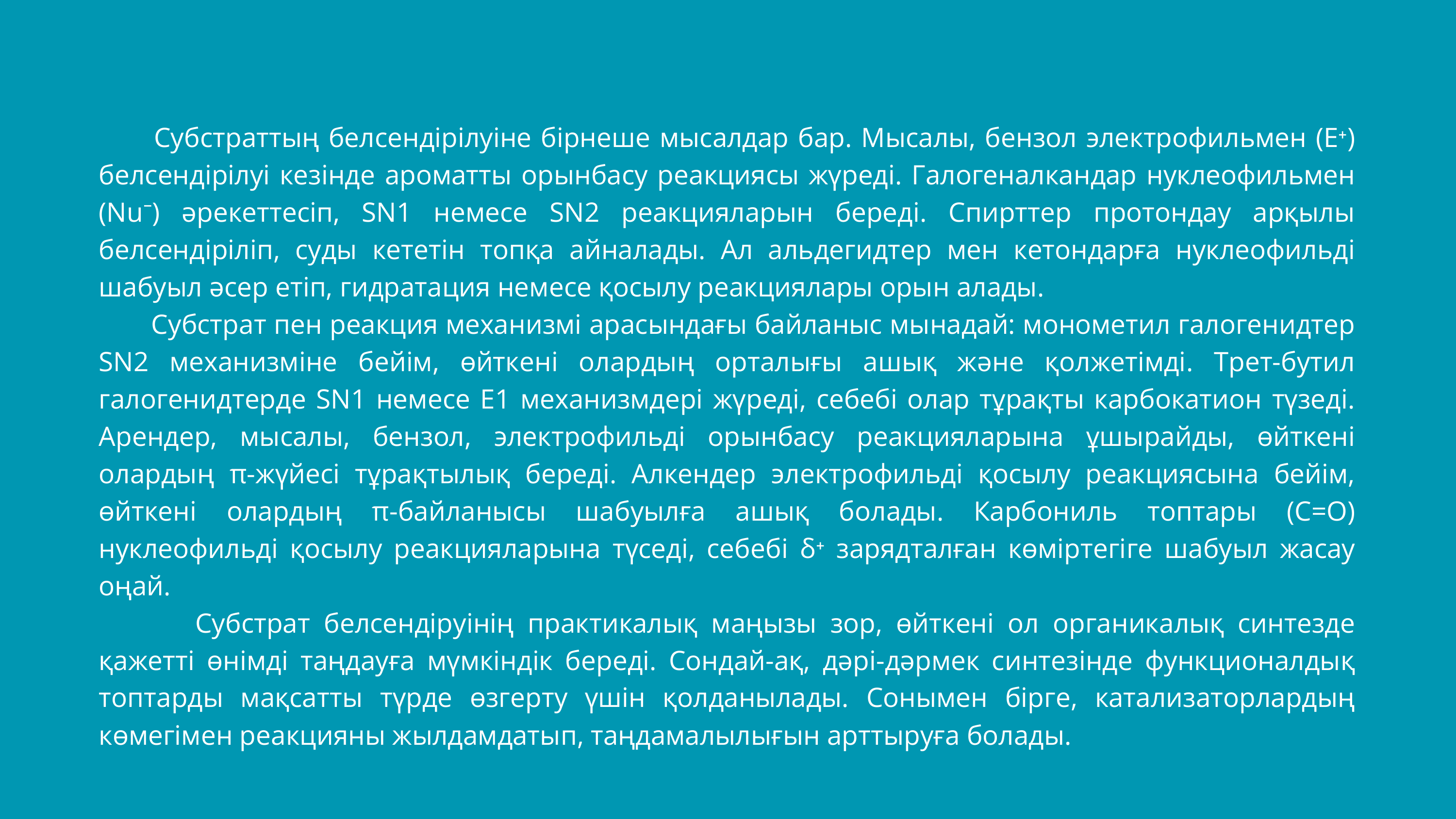

Субстраттың белсендірілуіне бірнеше мысалдар бар. Мысалы, бензол электрофильмен (E⁺) белсендірілуі кезінде ароматты орынбасу реакциясы жүреді. Галогеналкандар нуклеофильмен (Nu⁻) әрекеттесіп, SN1 немесе SN2 реакцияларын береді. Спирттер протондау арқылы белсендіріліп, суды кететін топқа айналады. Ал альдегидтер мен кетондарға нуклеофильді шабуыл әсер етіп, гидратация немесе қосылу реакциялары орын алады.
       Субстрат пен реакция механизмі арасындағы байланыс мынадай: монометил галогенидтер SN2 механизміне бейім, өйткені олардың орталығы ашық және қолжетімді. Трет-бутил галогенидтерде SN1 немесе E1 механизмдері жүреді, себебі олар тұрақты карбокатион түзеді. Арендер, мысалы, бензол, электрофильді орынбасу реакцияларына ұшырайды, өйткені олардың π-жүйесі тұрақтылық береді. Алкендер электрофильді қосылу реакциясына бейім, өйткені олардың π-байланысы шабуылға ашық болады. Карбониль топтары (C=O) нуклеофильді қосылу реакцияларына түседі, себебі δ⁺ зарядталған көміртегіге шабуыл жасау оңай.
       Субстрат белсендіруінің практикалық маңызы зор, өйткені ол органикалық синтезде қажетті өнімді таңдауға мүмкіндік береді. Сондай-ақ, дәрі-дәрмек синтезінде функционалдық топтарды мақсатты түрде өзгерту үшін қолданылады. Сонымен бірге, катализаторлардың көмегімен реакцияны жылдамдатып, таңдамалылығын арттыруға болады.